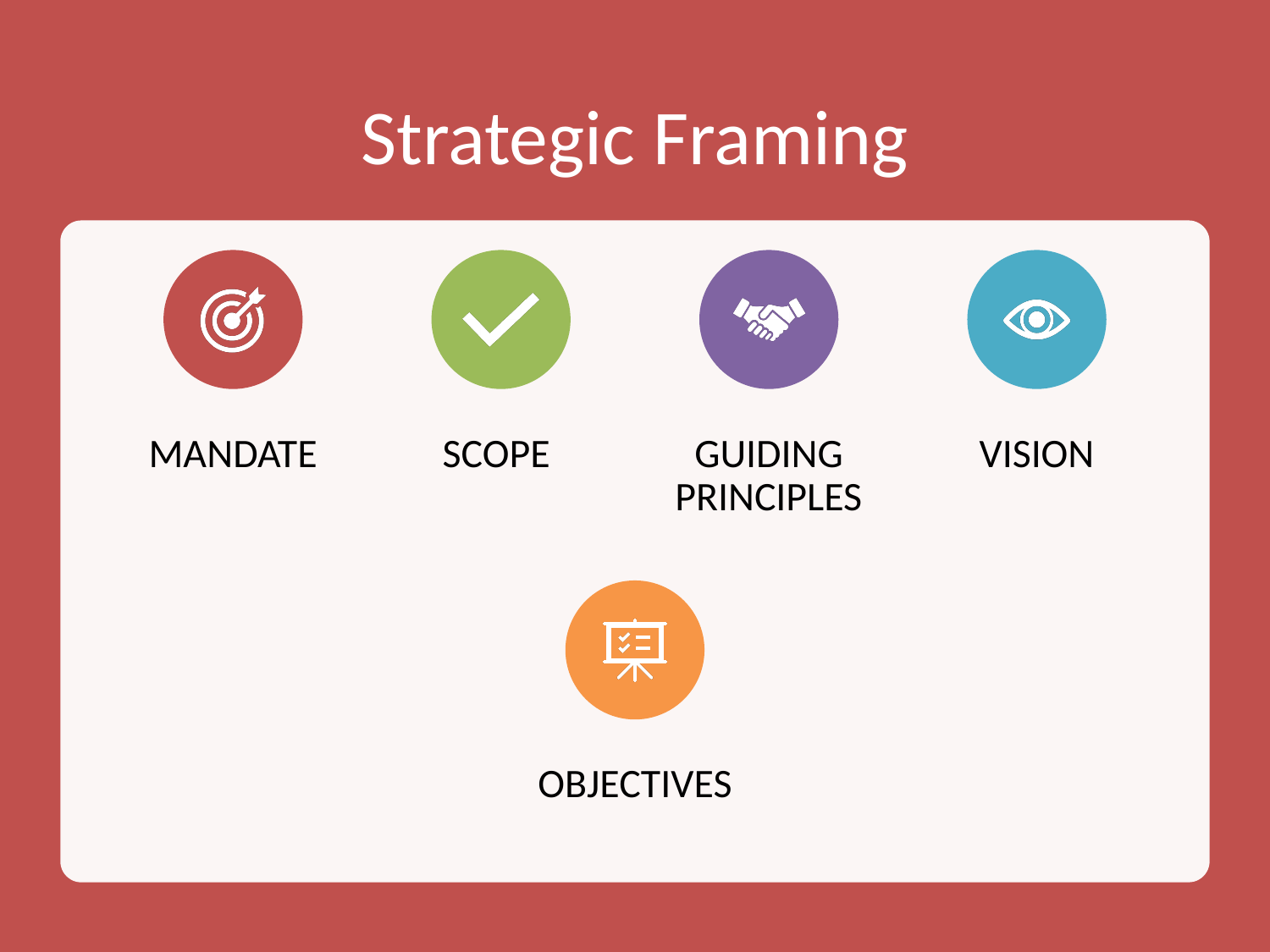

# Strategic Framing

Mandate
Scope
Guiding Principles
Vision
Objectives